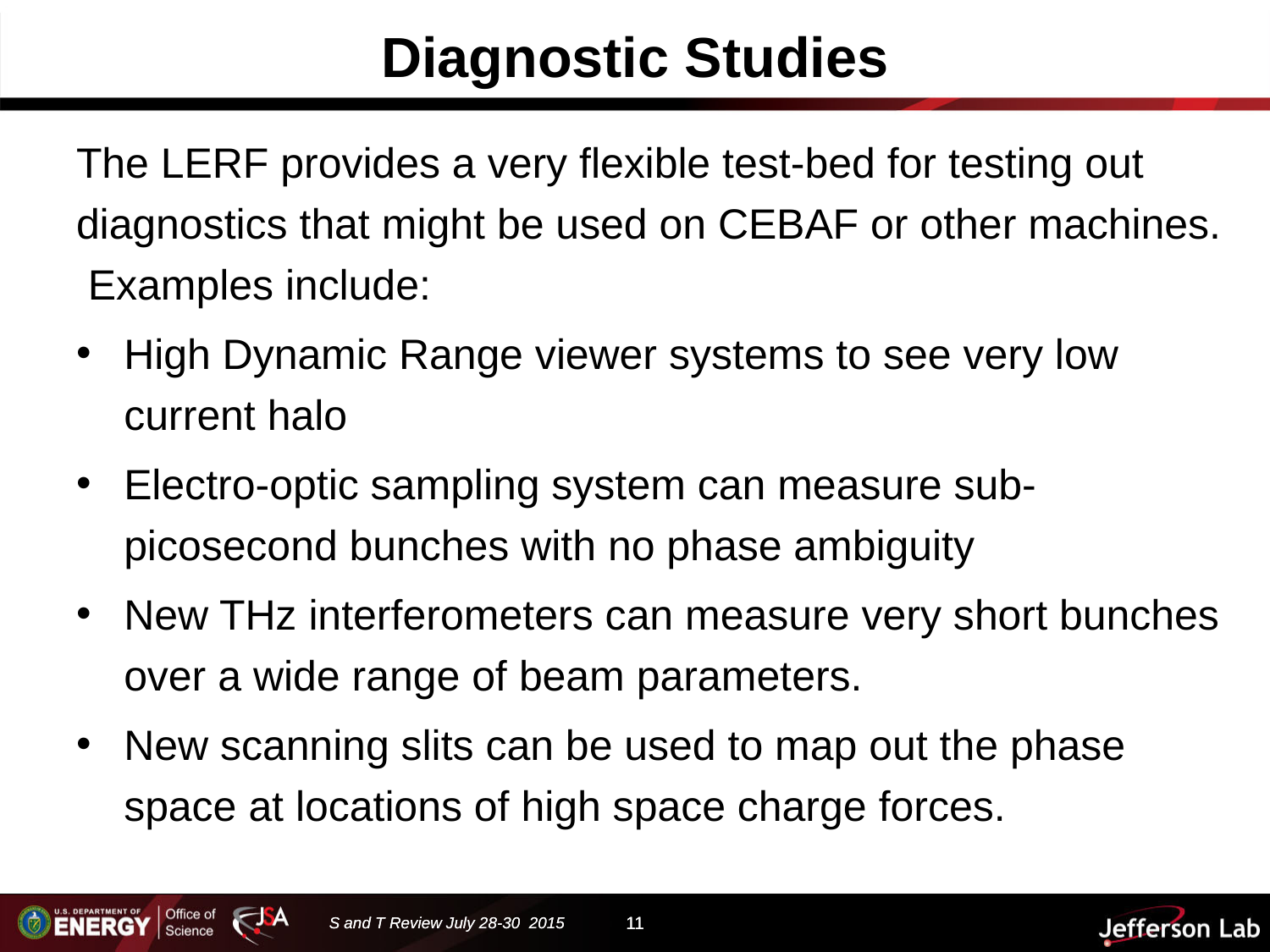

# Diagnostic Studies
The LERF provides a very flexible test-bed for testing out diagnostics that might be used on CEBAF or other machines.  Examples include:
High Dynamic Range viewer systems to see very low current halo
Electro-optic sampling system can measure sub-picosecond bunches with no phase ambiguity
New THz interferometers can measure very short bunches over a wide range of beam parameters.
New scanning slits can be used to map out the phase space at locations of high space charge forces.